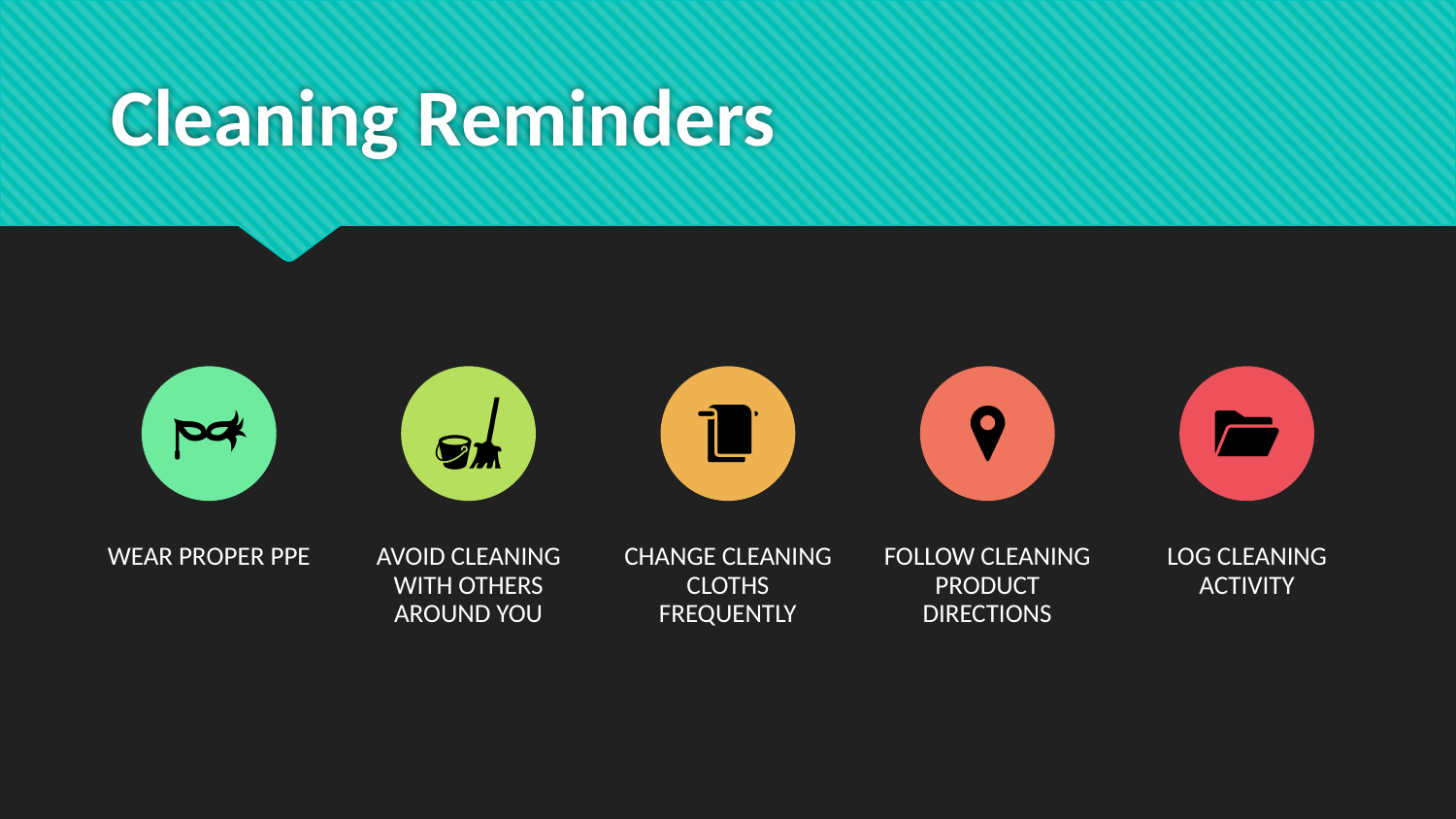

# Cleaning Reminders
Wear proper PPE
Avoid Cleaning with Others Around You
Change Cleaning Cloths Frequently
Follow cleaning product Directions
Log Cleaning Activity